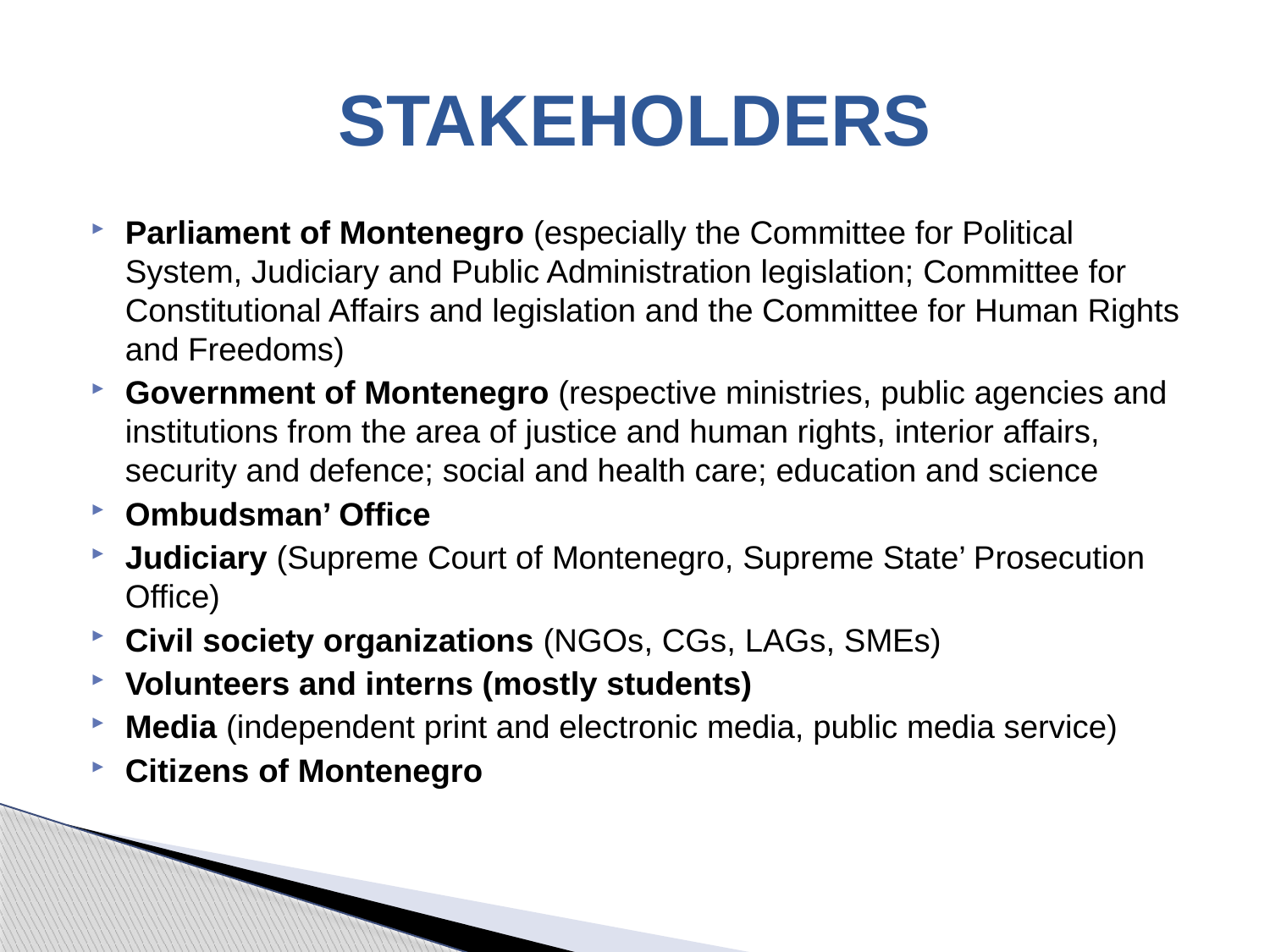

# STAKEHOLDERS
Parliament of Montenegro (especially the Committee for Political System, Judiciary and Public Administration legislation; Committee for Constitutional Affairs and legislation and the Committee for Human Rights and Freedoms)
Government of Montenegro (respective ministries, public agencies and institutions from the area of justice and human rights, interior affairs, security and defence; social and health care; education and science
Ombudsman’ Office
Judiciary (Supreme Court of Montenegro, Supreme State’ Prosecution Office)
Civil society organizations (NGOs, CGs, LAGs, SMEs)
Volunteers and interns (mostly students)
Media (independent print and electronic media, public media service)
Citizens of Montenegro